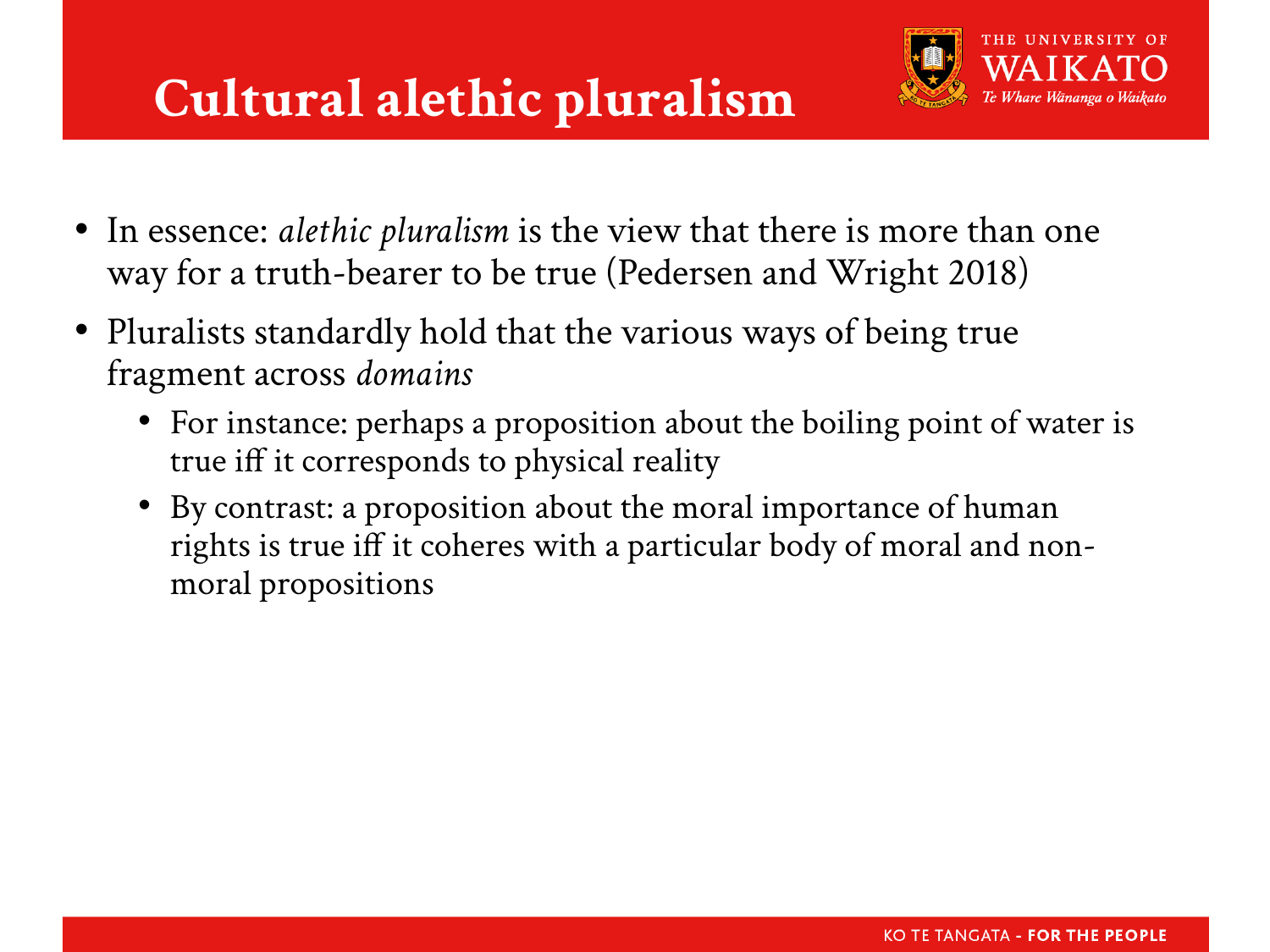

# Cultural alethic pluralism
In essence: alethic pluralism is the view that there is more than one way for a truth-bearer to be true (Pedersen and Wright 2018)
Pluralists standardly hold that the various ways of being true fragment across domains
For instance: perhaps a proposition about the boiling point of water is true iff it corresponds to physical reality
By contrast: a proposition about the moral importance of human rights is true iff it coheres with a particular body of moral and non-moral propositions